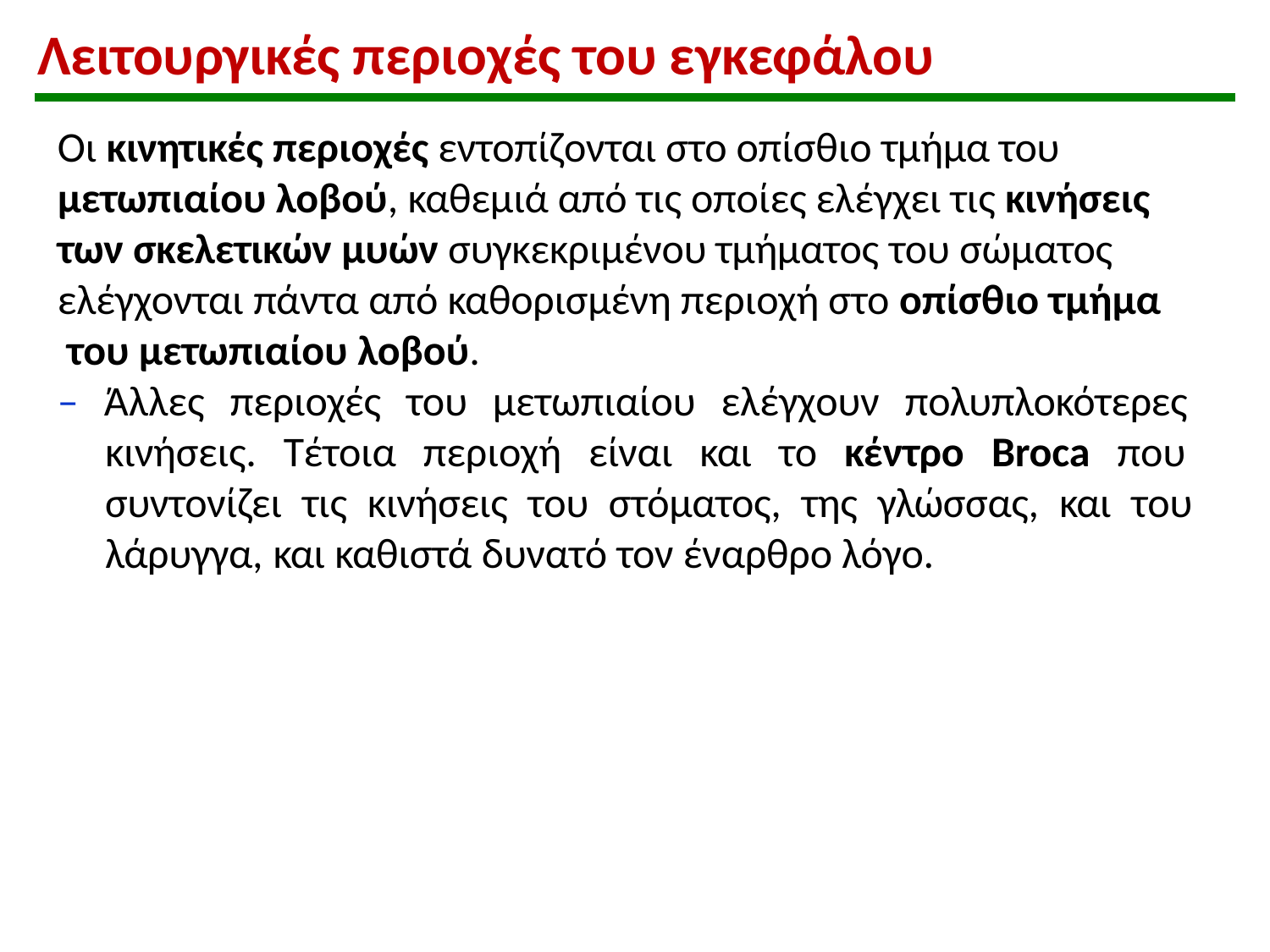

# Λειτουργικές περιοχές του εγκεφάλου

Οι κινητικές περιοχές εντοπίζονται στο οπίσθιο τμήμα του  μετωπιαίου λοβού, καθεμιά από τις οποίες ελέγχει τις κινήσεις  των σκελετικών μυών συγκεκριμένου τμήματος του σώματος  ελέγχονται πάντα από καθορισμένη περιοχή στο οπίσθιο τμήμα  του μετωπιαίου λοβού.
– Άλλες περιοχές του μετωπιαίου ελέγχουν πολυπλοκότερες  κινήσεις. Τέτοια περιοχή είναι και το κέντρο Broca που  συντονίζει τις κινήσεις του στόματος, της γλώσσας, και του  λάρυγγα, και καθιστά δυνατό τον έναρθρο λόγο.